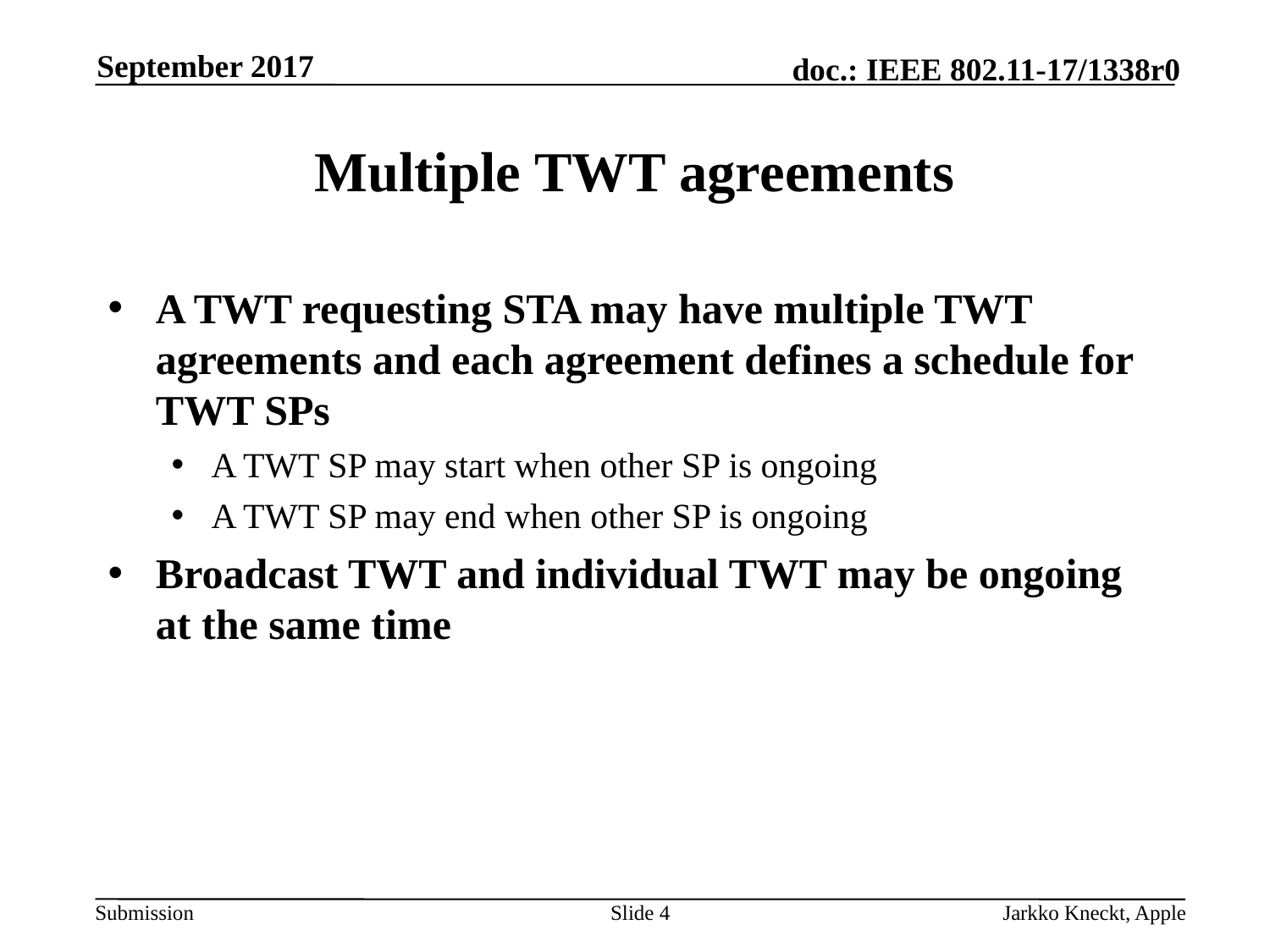

September 2017
# Multiple TWT agreements
A TWT requesting STA may have multiple TWT agreements and each agreement defines a schedule for TWT SPs
A TWT SP may start when other SP is ongoing
A TWT SP may end when other SP is ongoing
Broadcast TWT and individual TWT may be ongoing at the same time
Slide 4
Jarkko Kneckt, Apple